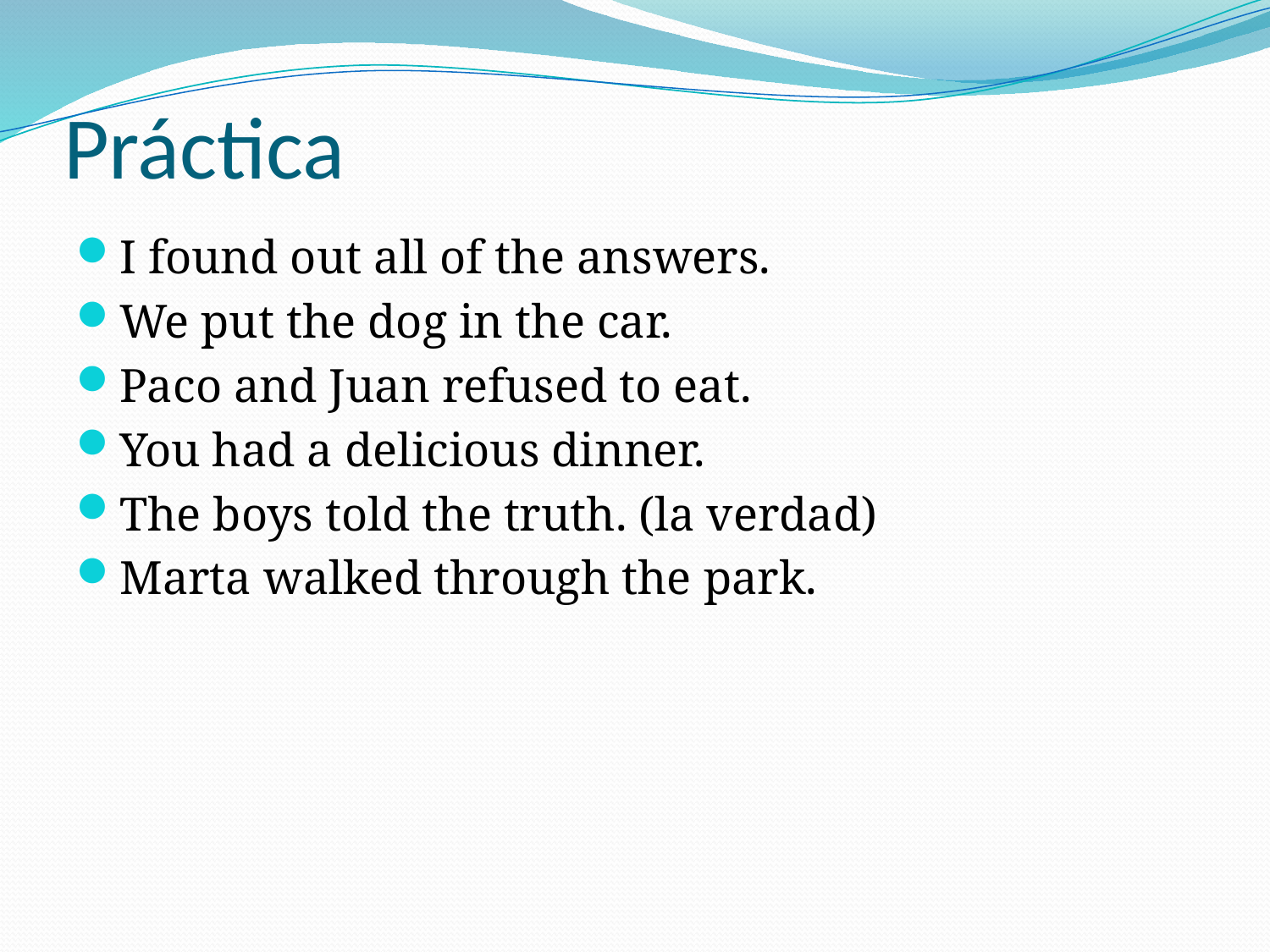

# Práctica
I found out all of the answers.
We put the dog in the car.
Paco and Juan refused to eat.
You had a delicious dinner.
The boys told the truth. (la verdad)
Marta walked through the park.